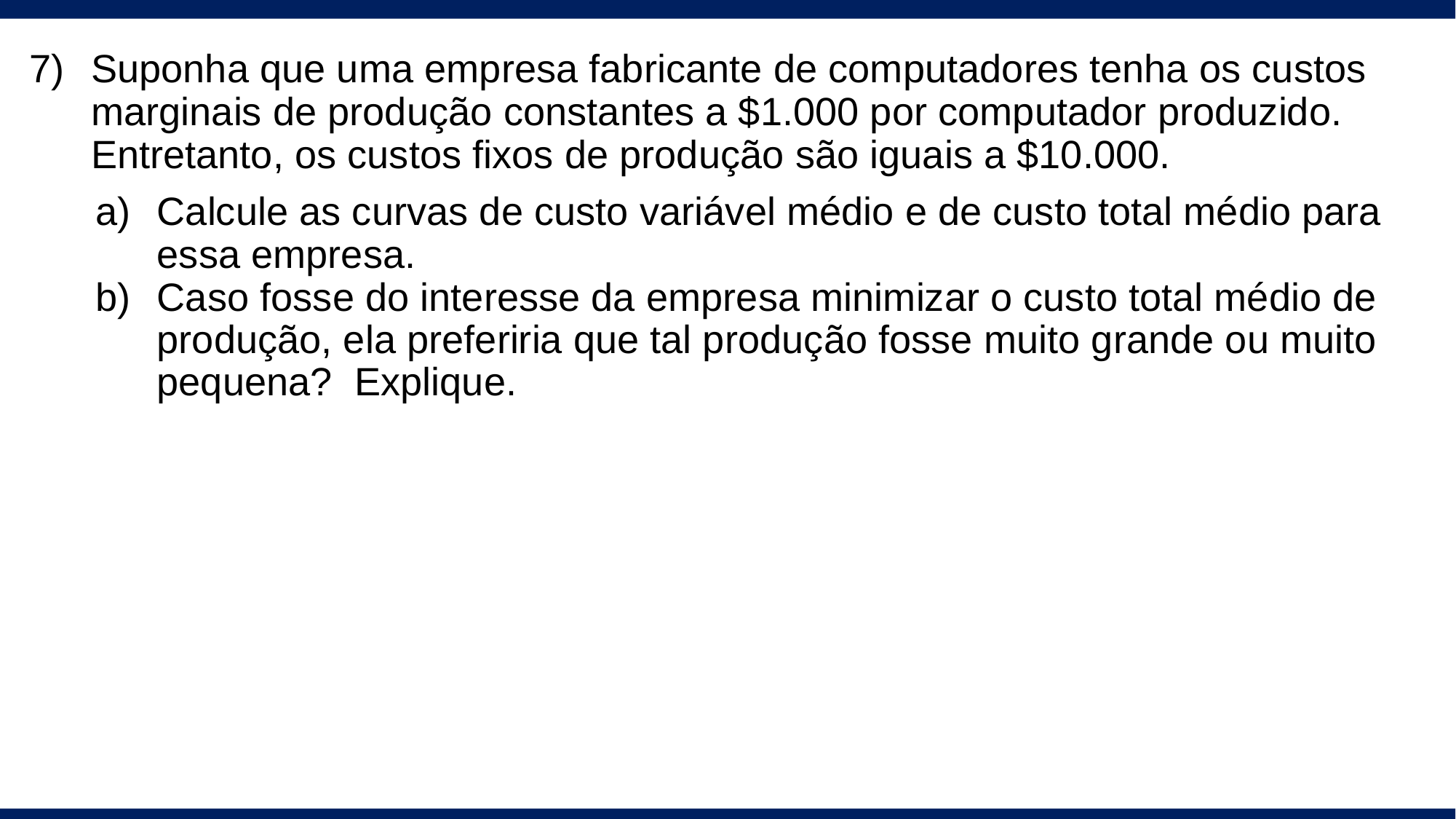

# Suponha que uma empresa fabricante de computadores tenha os custos marginais de produção constantes a $1.000 por computador produzido.  Entretanto, os custos fixos de produção são iguais a $10.000.
Calcule as curvas de custo variável médio e de custo total médio para essa empresa.
Caso fosse do interesse da empresa minimizar o custo total médio de produção, ela preferiria que tal produção fosse muito grande ou muito pequena?  Explique.